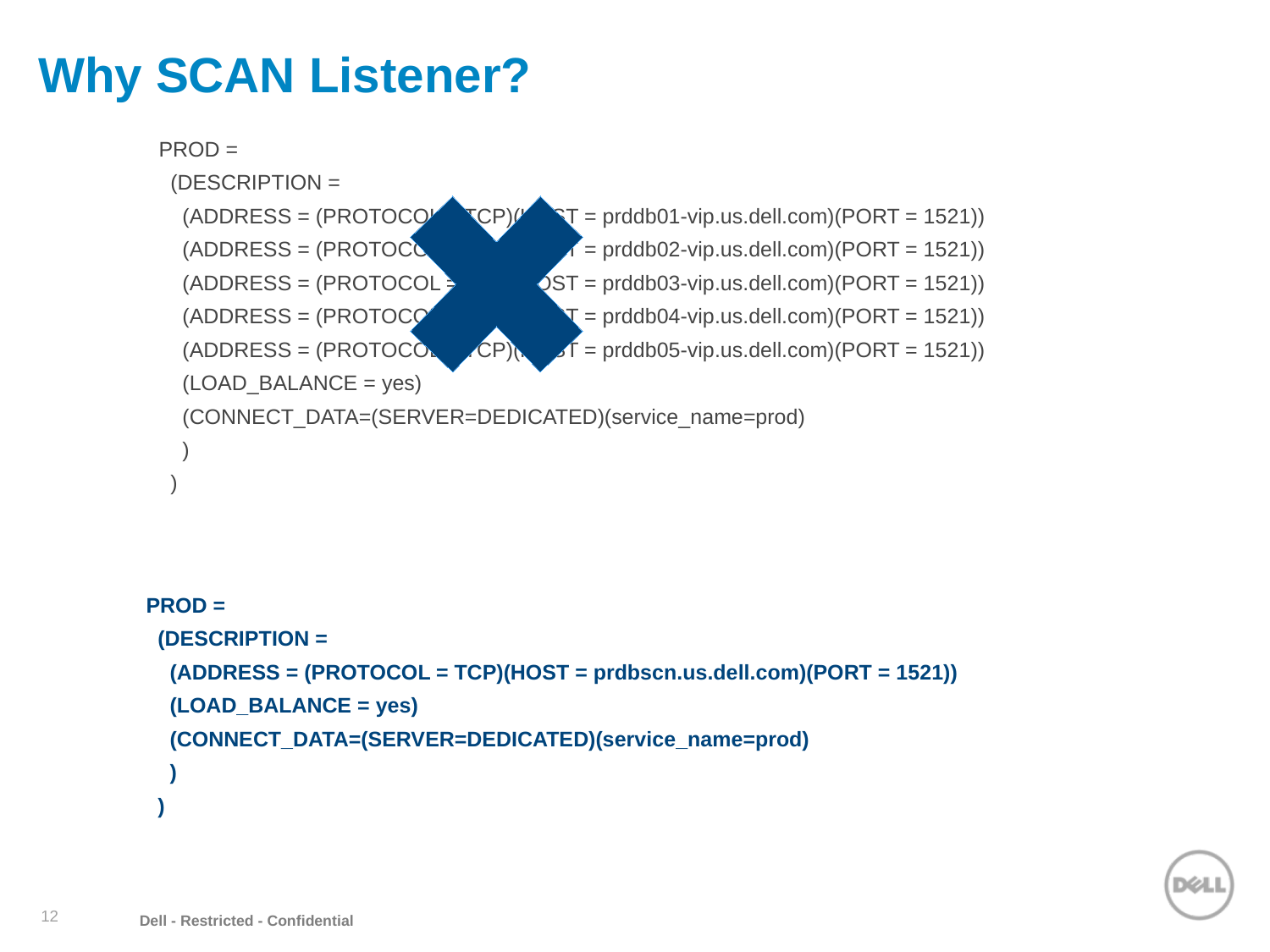

# Why SCAN Listener?
PROD =
  (DESCRIPTION =
    (ADDRESS = (PROTOCOL = TCP)(HOST = prddb01-vip.us.dell.com)(PORT = 1521))
    (ADDRESS = (PROTOCOL = TCP)(HOST = prddb02-vip.us.dell.com)(PORT = 1521))
    (ADDRESS = (PROTOCOL = TCP)(HOST = prddb03-vip.us.dell.com)(PORT = 1521))
    (ADDRESS = (PROTOCOL = TCP)(HOST = prddb04-vip.us.dell.com)(PORT = 1521))
    (ADDRESS = (PROTOCOL = TCP)(HOST = prddb05-vip.us.dell.com)(PORT = 1521))
    (LOAD_BALANCE = yes)
    (CONNECT_DATA=(SERVER=DEDICATED)(service_name=prod)
    )
  )

PROD =
  (DESCRIPTION =
    (ADDRESS = (PROTOCOL = TCP)(HOST = prdbscn.us.dell.com)(PORT = 1521))
    (LOAD_BALANCE = yes)
    (CONNECT_DATA=(SERVER=DEDICATED)(service_name=prod)
    )
  )